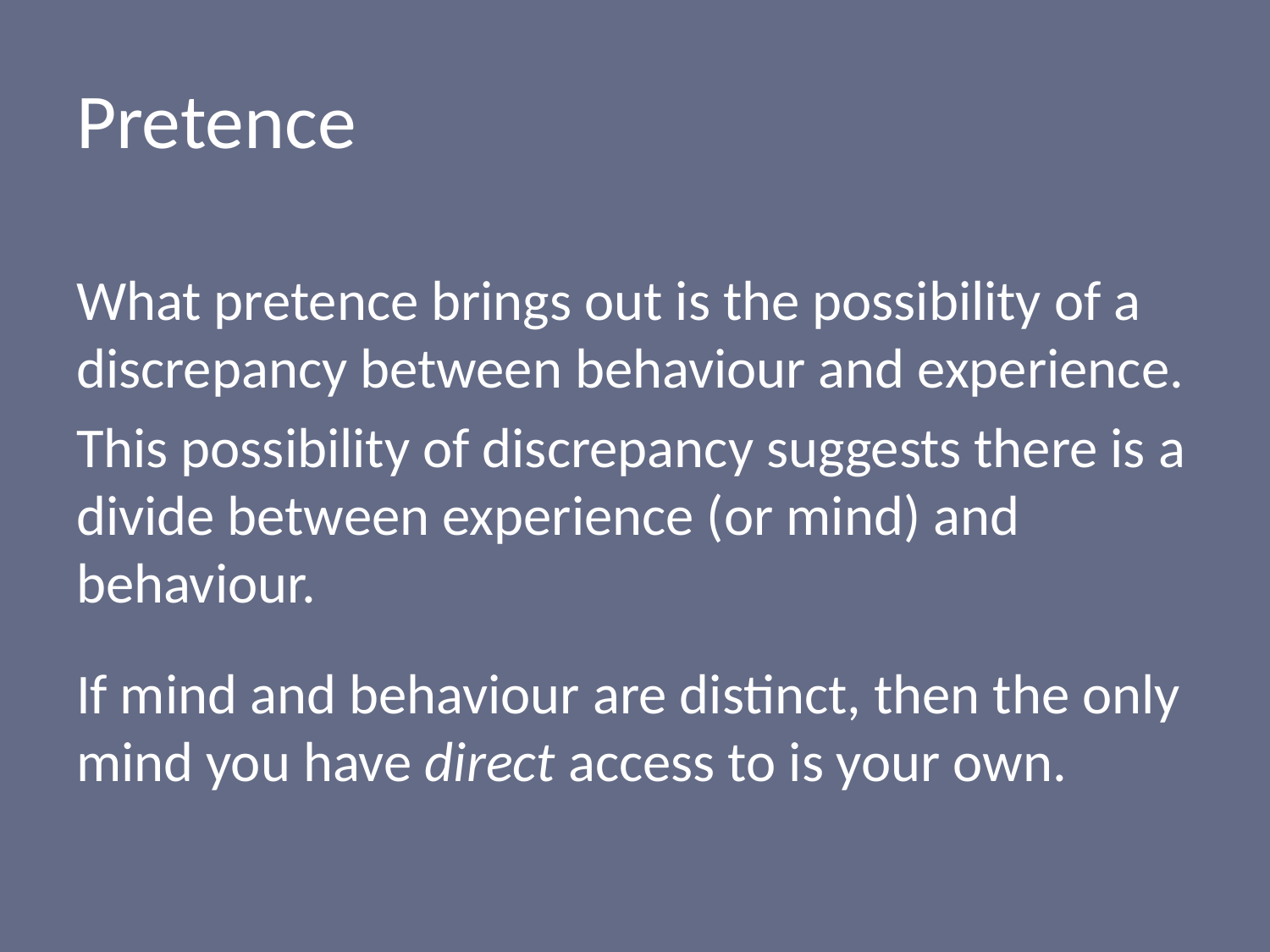

# Pretence
What pretence brings out is the possibility of a discrepancy between behaviour and experience.
This possibility of discrepancy suggests there is a divide between experience (or mind) and behaviour.
If mind and behaviour are distinct, then the only mind you have direct access to is your own.